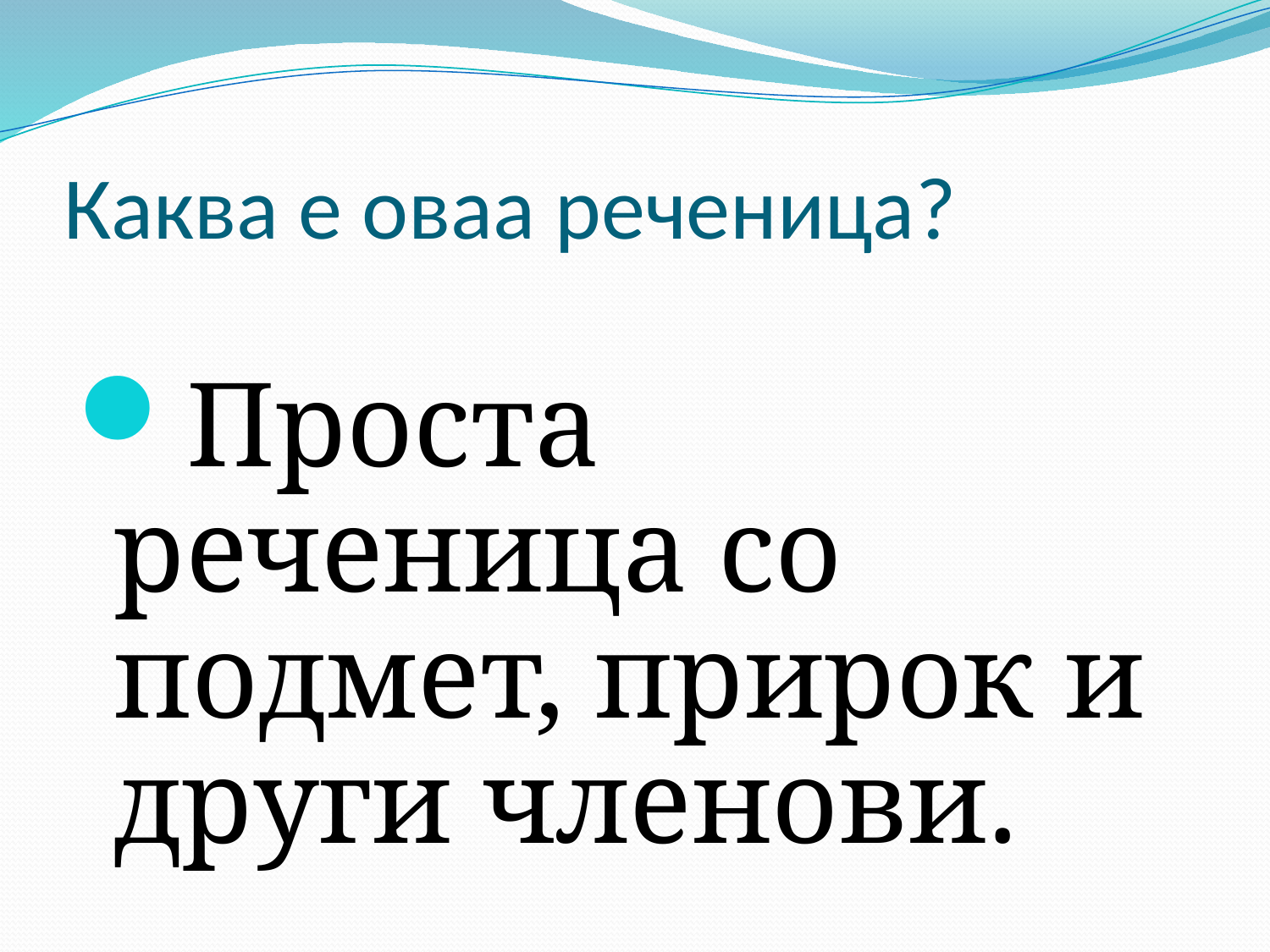

# Каква е оваа реченица?
Проста реченица со подмет, прирок и други членови.